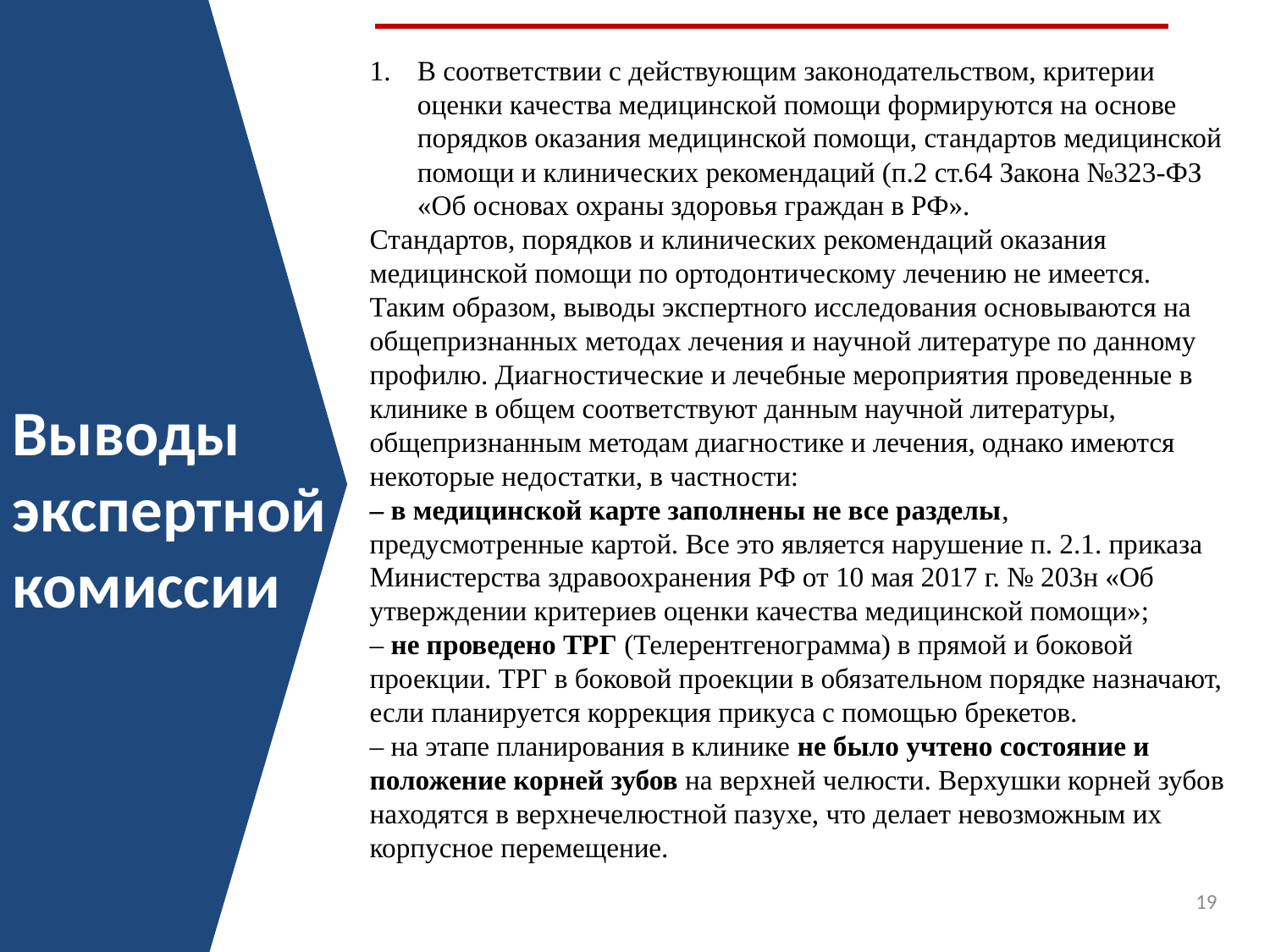

В соответствии с действующим законодательством, критерии оценки качества медицинской помощи формируются на основе порядков оказания медицинской помощи, стандартов медицинской помощи и клинических рекомендаций (п.2 ст.64 Закона №323-ФЗ «Об основах охраны здоровья граждан в РФ».
Стандартов, порядков и клинических рекомендаций оказания медицинской помощи по ортодонтическому лечению не имеется. Таким образом, выводы экспертного исследования основываются на общепризнанных методах лечения и научной литературе по данному профилю. Диагностические и лечебные мероприятия проведенные в клинике в общем соответствуют данным научной литературы, общепризнанным методам диагностике и лечения, однако имеются некоторые недостатки, в частности:
– в медицинской карте заполнены не все разделы, предусмотренные картой. Все это является нарушение п. 2.1. приказа Министерства здравоохранения РФ от 10 мая 2017 г. № 203н «Об утверждении критериев оценки качества медицинской помощи»;
– не проведено ТРГ (Телерентгенограмма) в прямой и боковой проекции. ТРГ в боковой проекции в обязательном порядке назначают, если планируется коррекция прикуса с помощью брекетов.
– на этапе планирования в клинике не было учтено состояние и положение корней зубов на верхней челюсти. Верхушки корней зубов находятся в верхнечелюстной пазухе, что делает невозможным их корпусное перемещение.
Выводы экспертной комиссии

19